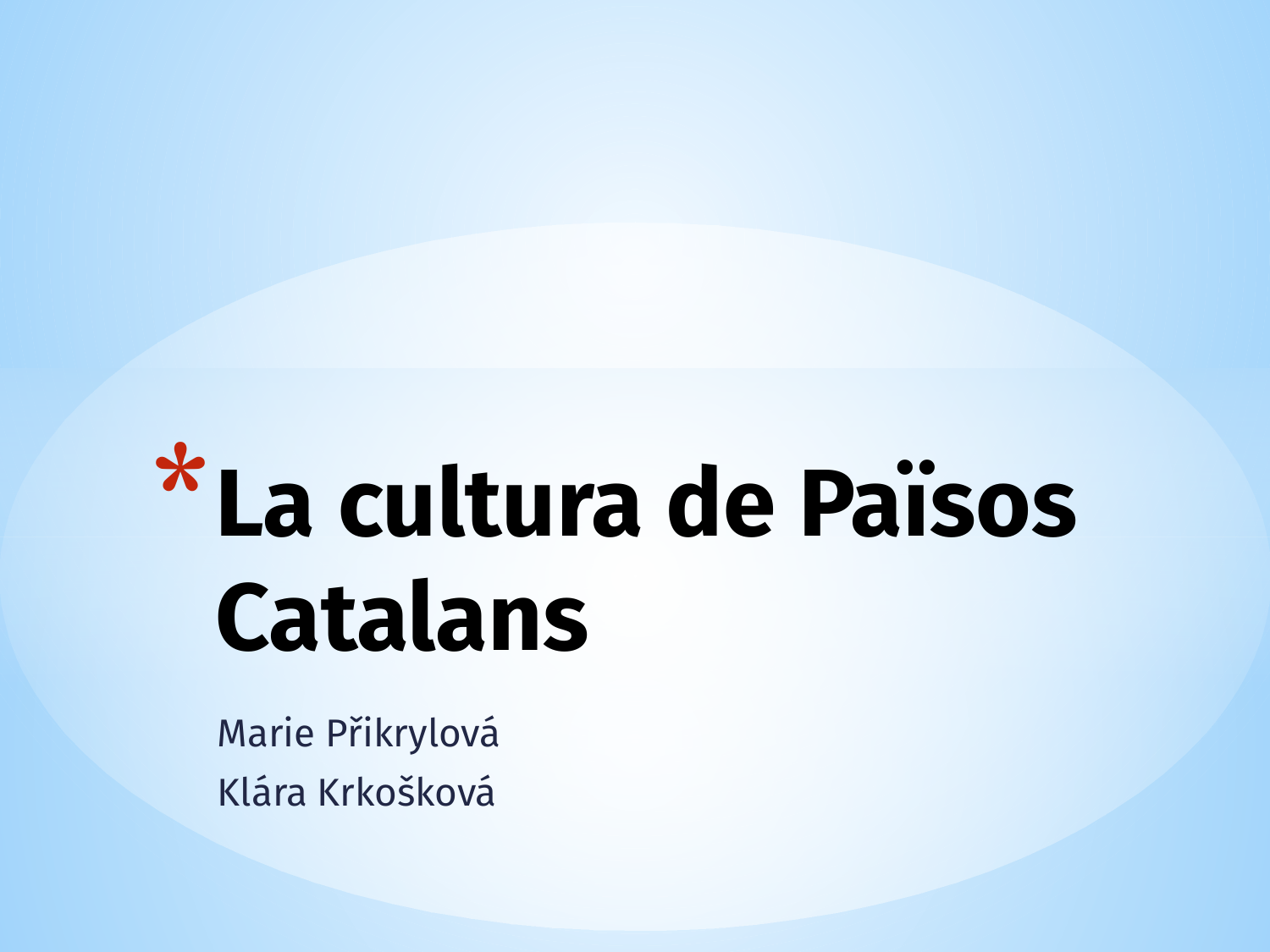

# La cultura de Països Catalans
Marie Přikrylová
Klára Krkošková